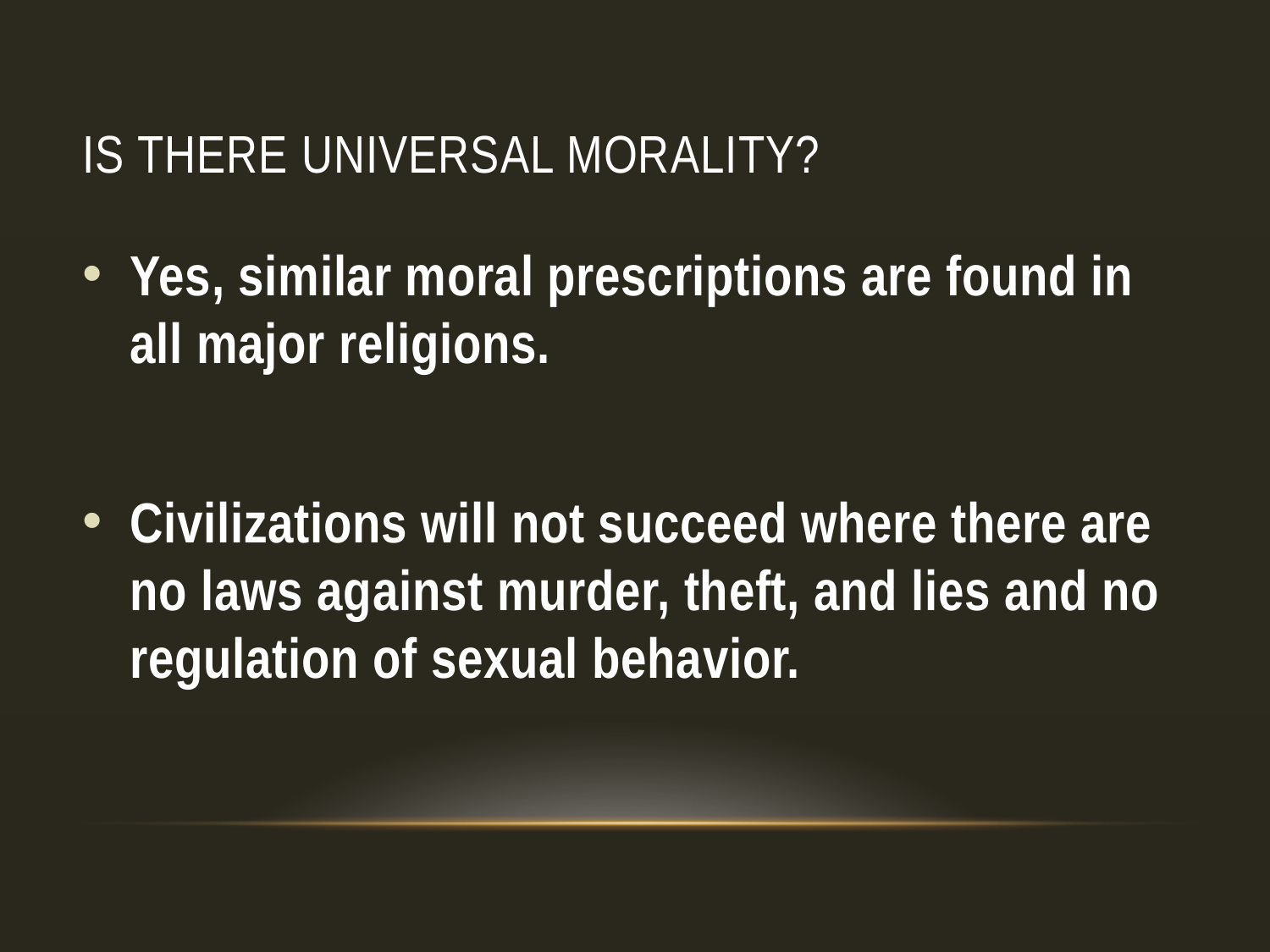

# Is there Universal Morality?
Yes, similar moral prescriptions are found in all major religions.

Civilizations will not succeed where there are no laws against murder, theft, and lies and no regulation of sexual behavior.